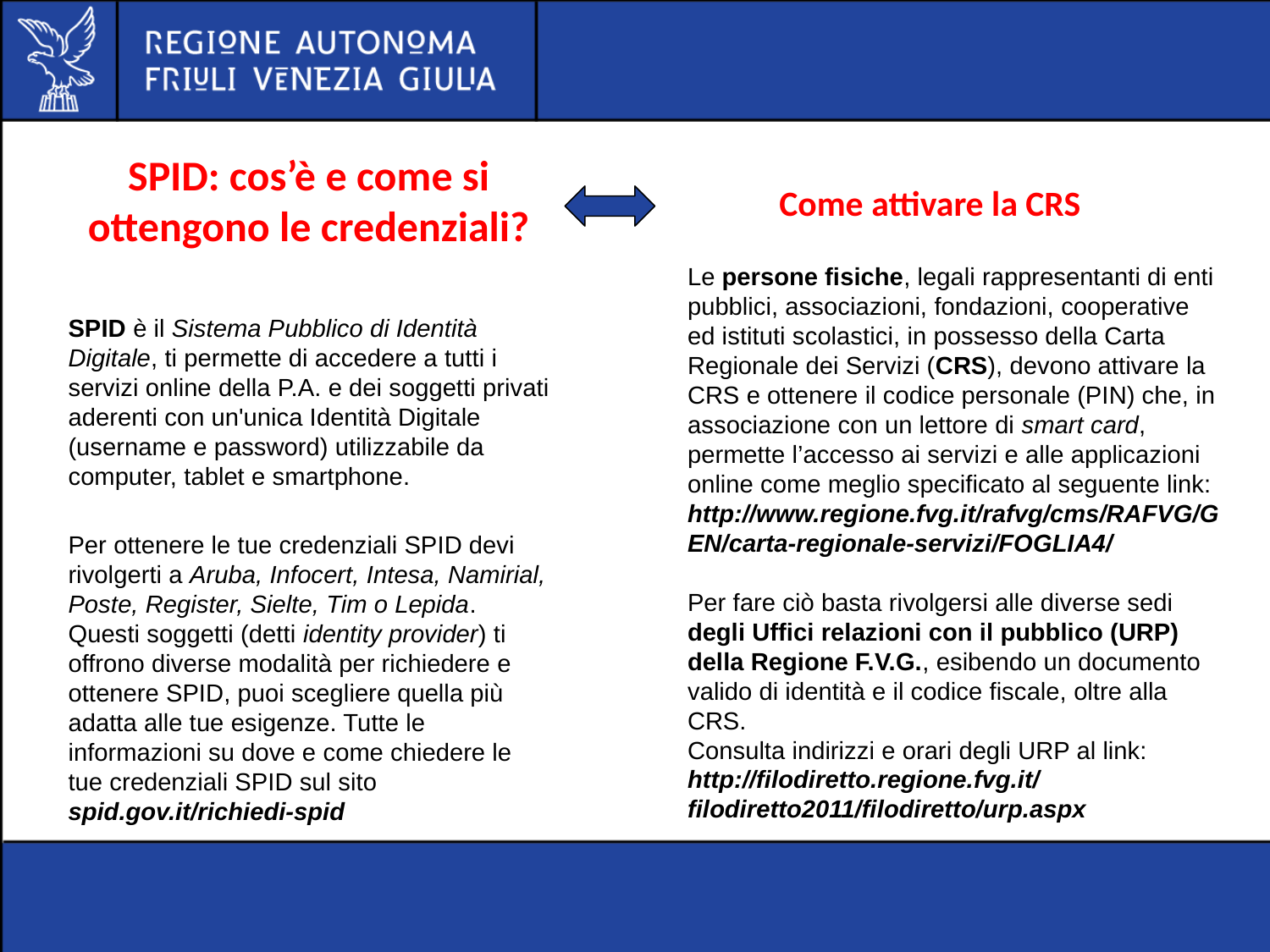

# SPID: cos’è e come si ottengono le credenziali?
Come attivare la CRS

Le persone fisiche, legali rappresentanti di enti pubblici, associazioni, fondazioni, cooperative ed istituti scolastici, in possesso della Carta Regionale dei Servizi (CRS), devono attivare la CRS e ottenere il codice personale (PIN) che, in associazione con un lettore di smart card, permette l’accesso ai servizi e alle applicazioni online come meglio specificato al seguente link: http://www.regione.fvg.it/rafvg/cms/RAFVG/GEN/carta-regionale-servizi/FOGLIA4/

Per fare ciò basta rivolgersi alle diverse sedi degli Uffici relazioni con il pubblico (URP) della Regione F.V.G., esibendo un documento valido di identità e il codice fiscale, oltre alla CRS.
Consulta indirizzi e orari degli URP al link:
http://filodiretto.regione.fvg.it/filodiretto2011/filodiretto/urp.aspx
SPID è il Sistema Pubblico di Identità Digitale, ti permette di accedere a tutti i servizi online della P.A. e dei soggetti privati aderenti con un'unica Identità Digitale (username e password) utilizzabile da computer, tablet e smartphone.

Per ottenere le tue credenziali SPID devi rivolgerti a Aruba, Infocert, Intesa, Namirial, Poste, Register, Sielte, Tim o Lepida. Questi soggetti (detti identity provider) ti offrono diverse modalità per richiedere e ottenere SPID, puoi scegliere quella più adatta alle tue esigenze. Tutte le informazioni su dove e come chiedere le tue credenziali SPID sul sito spid.gov.it/richiedi-spid